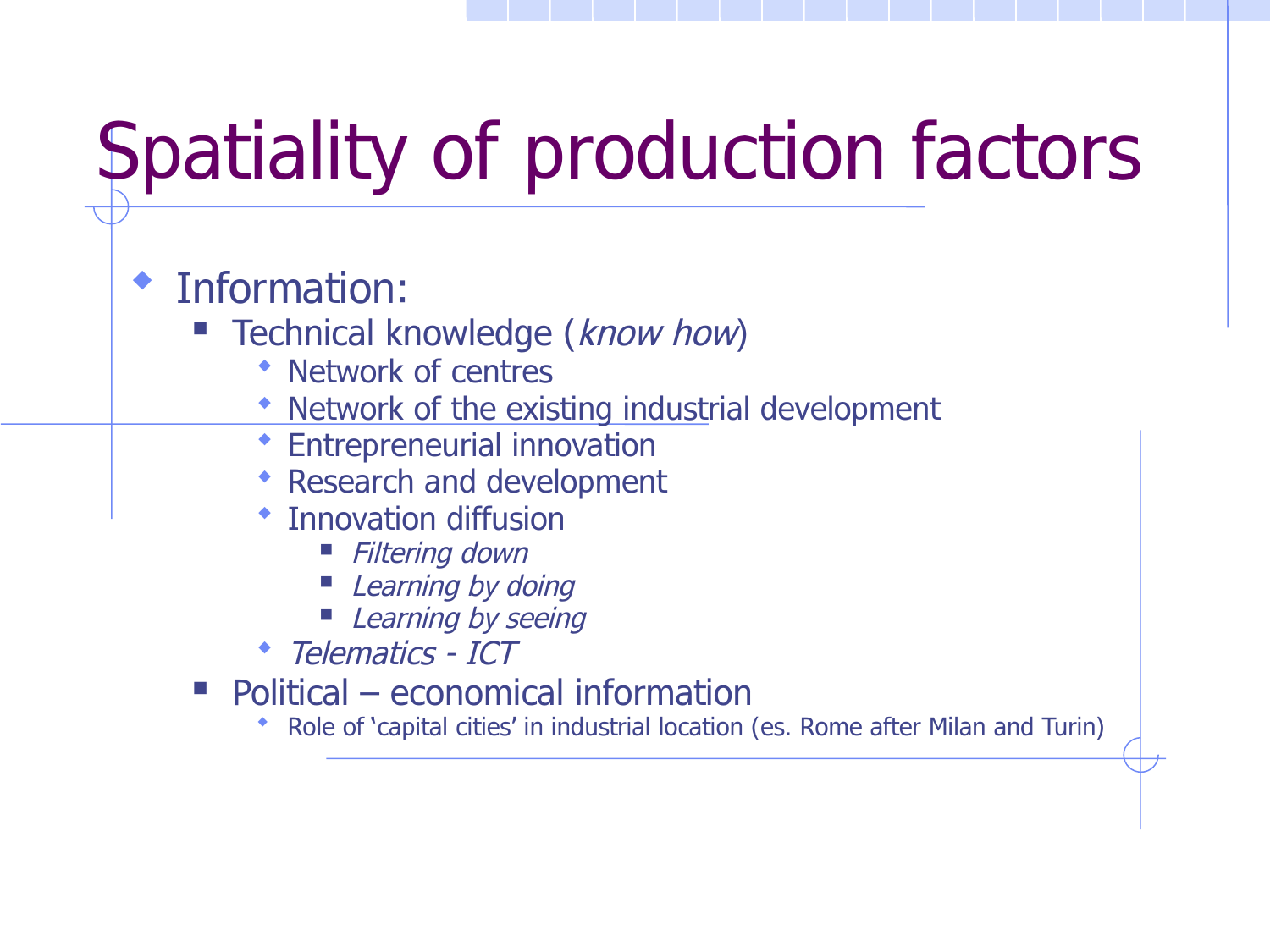

Spatiality of production factors
Information:
Technical knowledge (know how)
Network of centres
Network of the existing industrial development
Entrepreneurial innovation
Research and development
Innovation diffusion
Filtering down
Learning by doing
Learning by seeing
Telematics - ICT
Political – economical information
Role of ‘capital cities’ in industrial location (es. Rome after Milan and Turin)